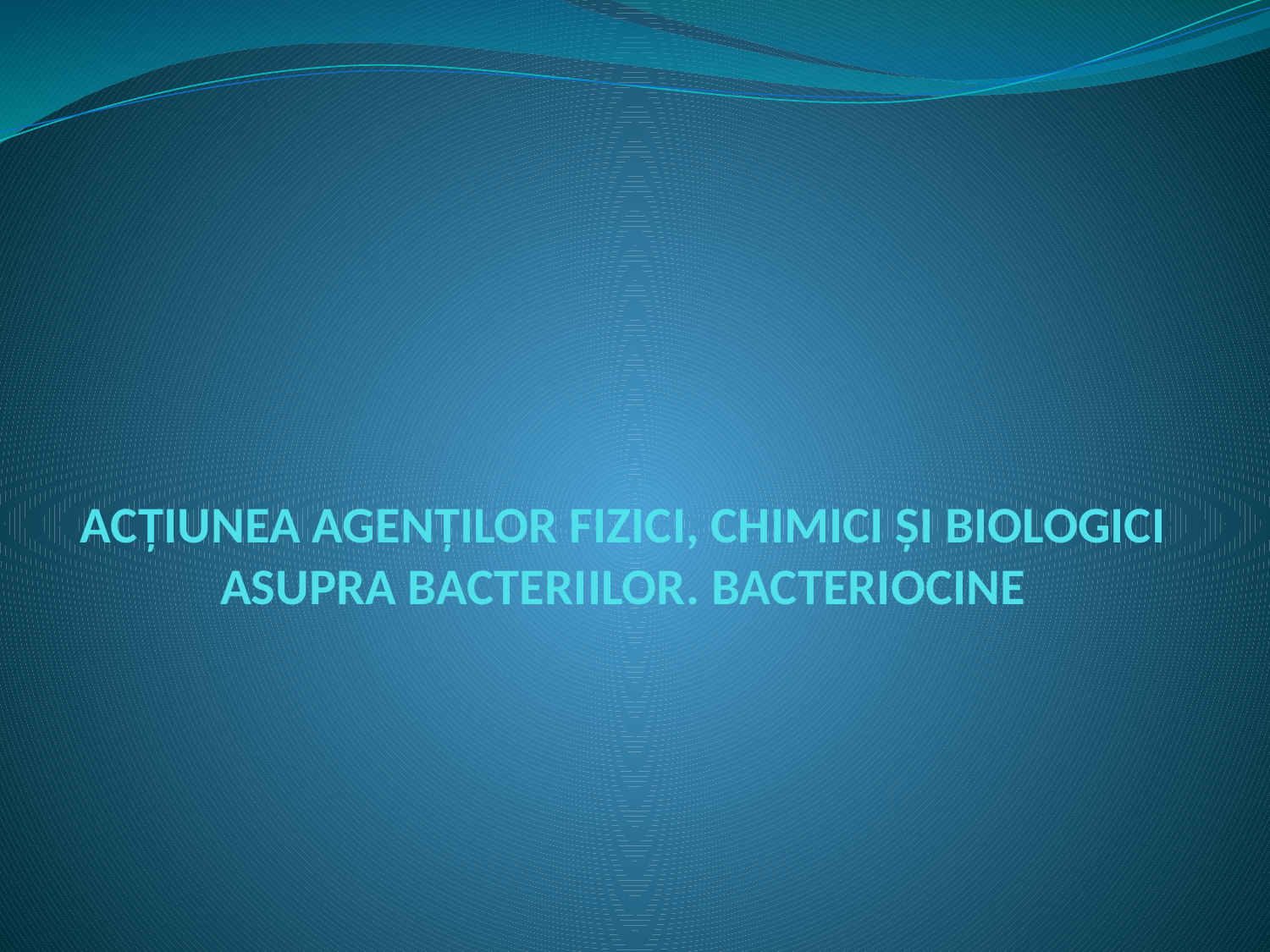

# ACŢIUNEA AGENŢILOR FIZICI, CHIMICI ŞI BIOLOGICI ASUPRA BACTERIILOR. BACTERIOCINE